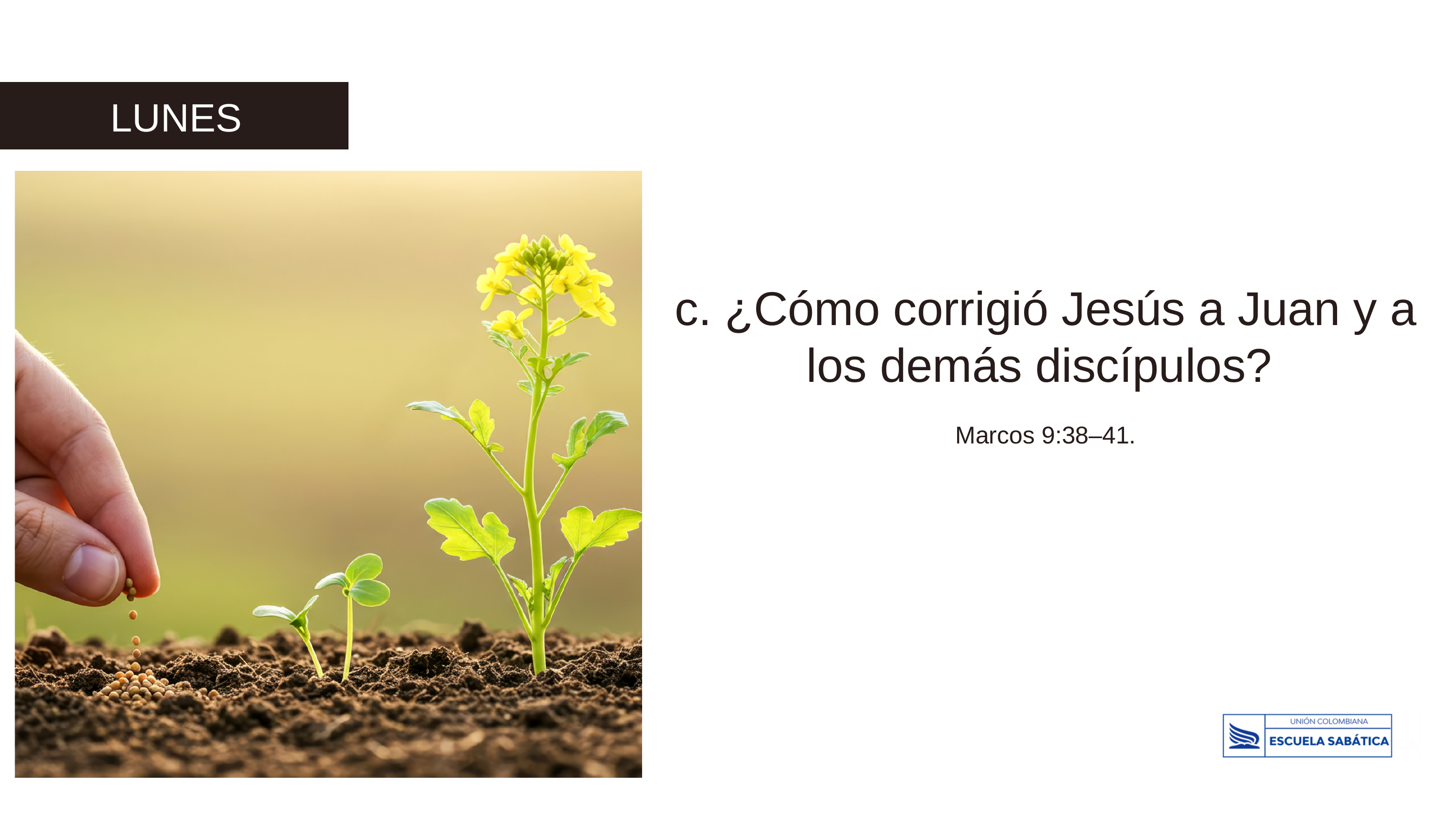

LUNES

c. ¿Cómo corrigió Jesús a Juan y a los demás discípulos?
Marcos 9:38–41.